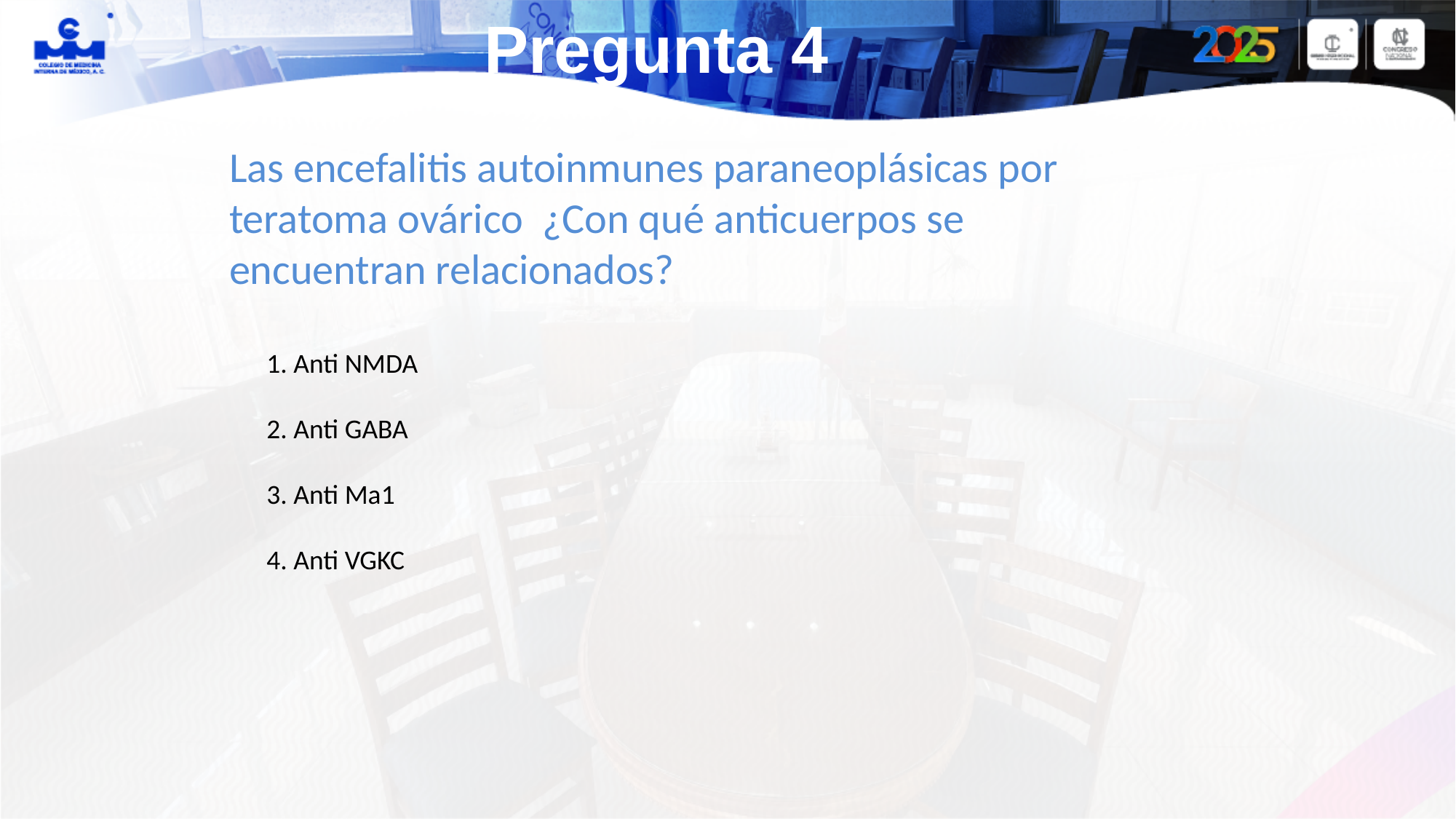

Pregunta 4
Las encefalitis autoinmunes paraneoplásicas por teratoma ovárico  ¿Con qué anticuerpos se encuentran relacionados?
1. Anti NMDA

2. Anti GABA

3. Anti Ma1

4. Anti VGKC